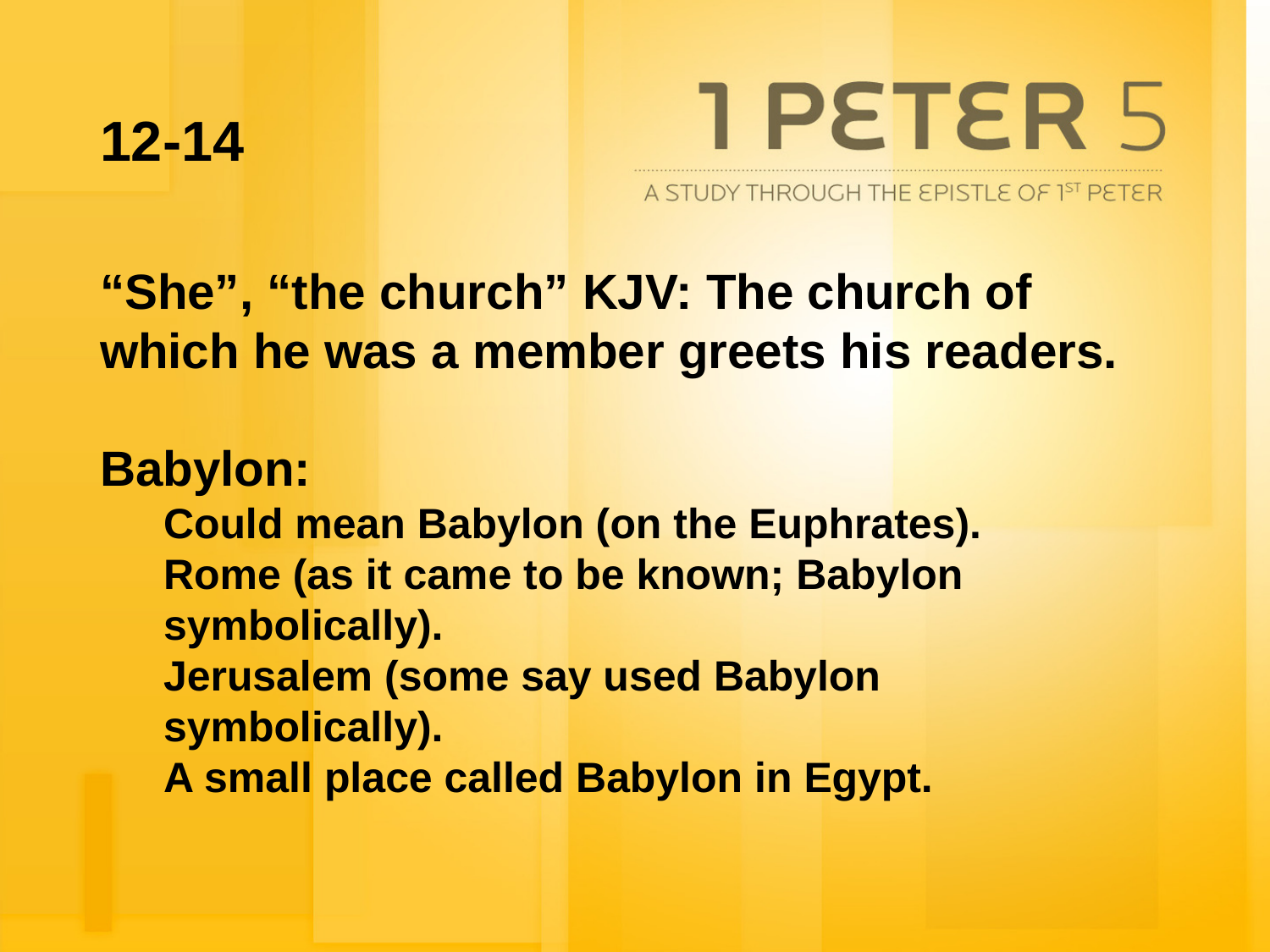

# 12-14
“She”, “the church” KJV: The church of which he was a member greets his readers.

Babylon:
Could mean Babylon (on the Euphrates).
Rome (as it came to be known; Babylon symbolically).
Jerusalem (some say used Babylon symbolically).
A small place called Babylon in Egypt.